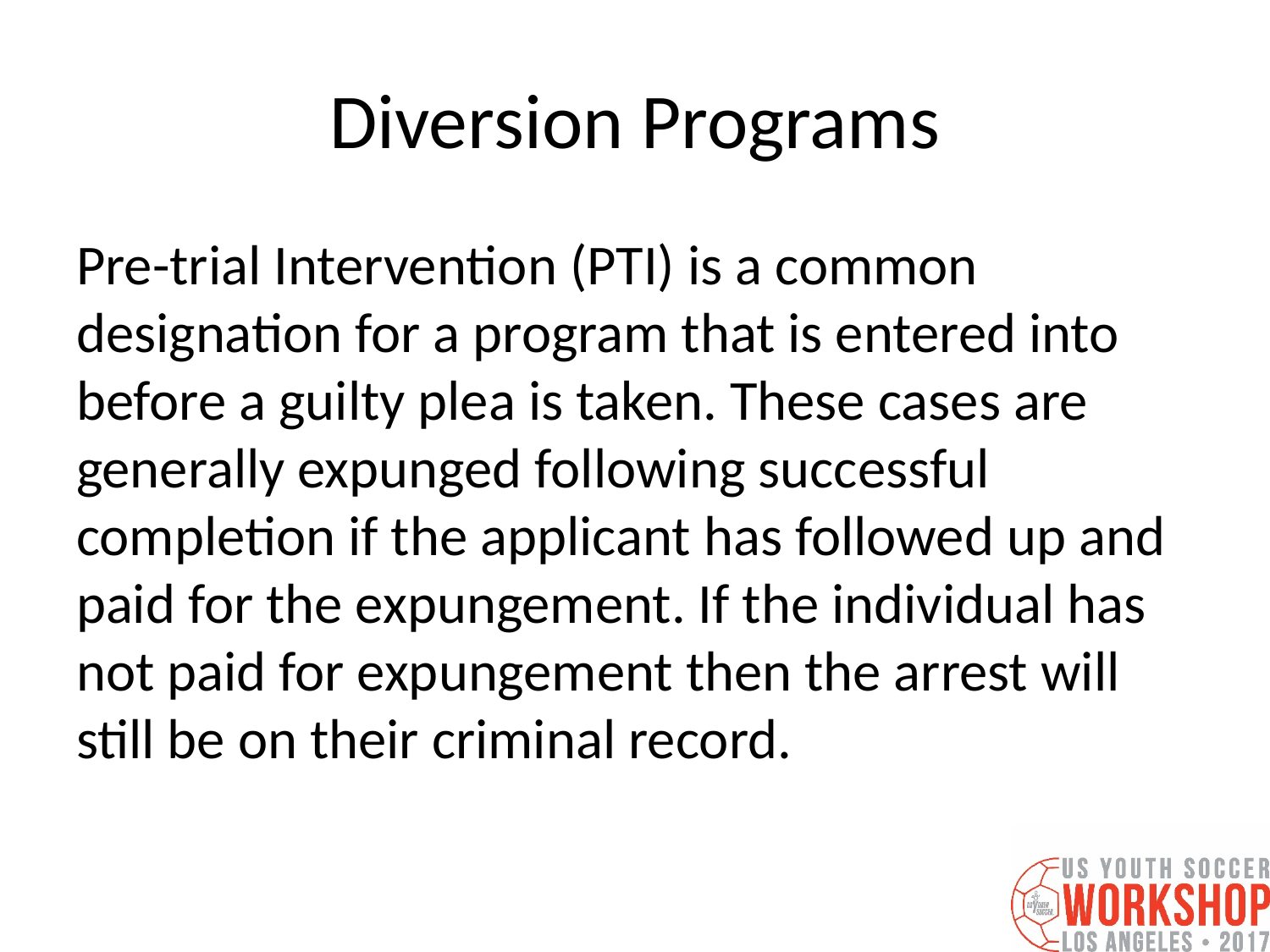

# Diversion Programs
Pre-trial Intervention (PTI) is a common designation for a program that is entered into before a guilty plea is taken. These cases are generally expunged following successful completion if the applicant has followed up and paid for the expungement. If the individual has not paid for expungement then the arrest will still be on their criminal record.